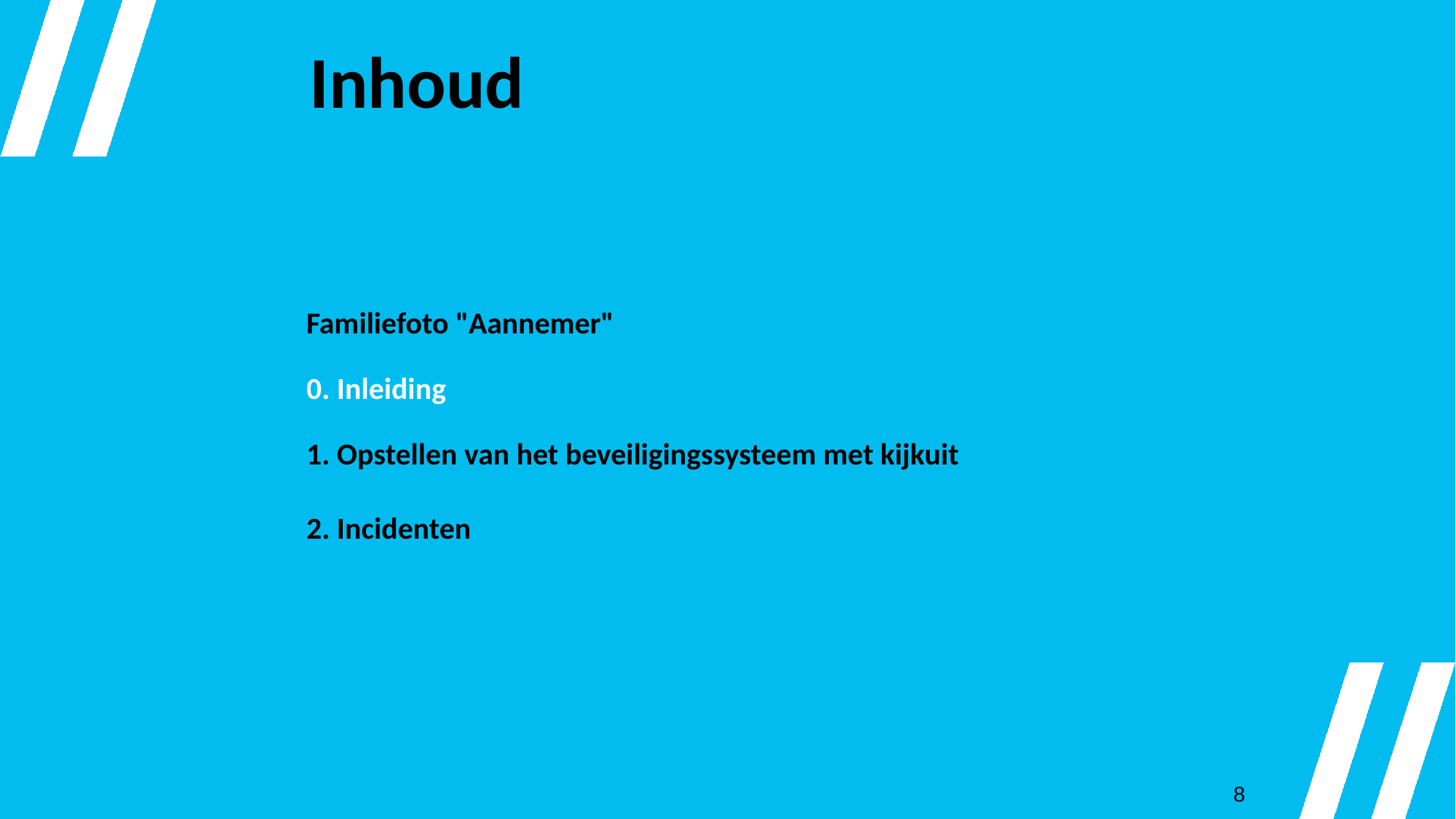

Inhoud
Familiefoto "Aannemer"
0. Inleiding
1. Opstellen van het beveiligingssysteem met kijkuit
2. Incidenten

8